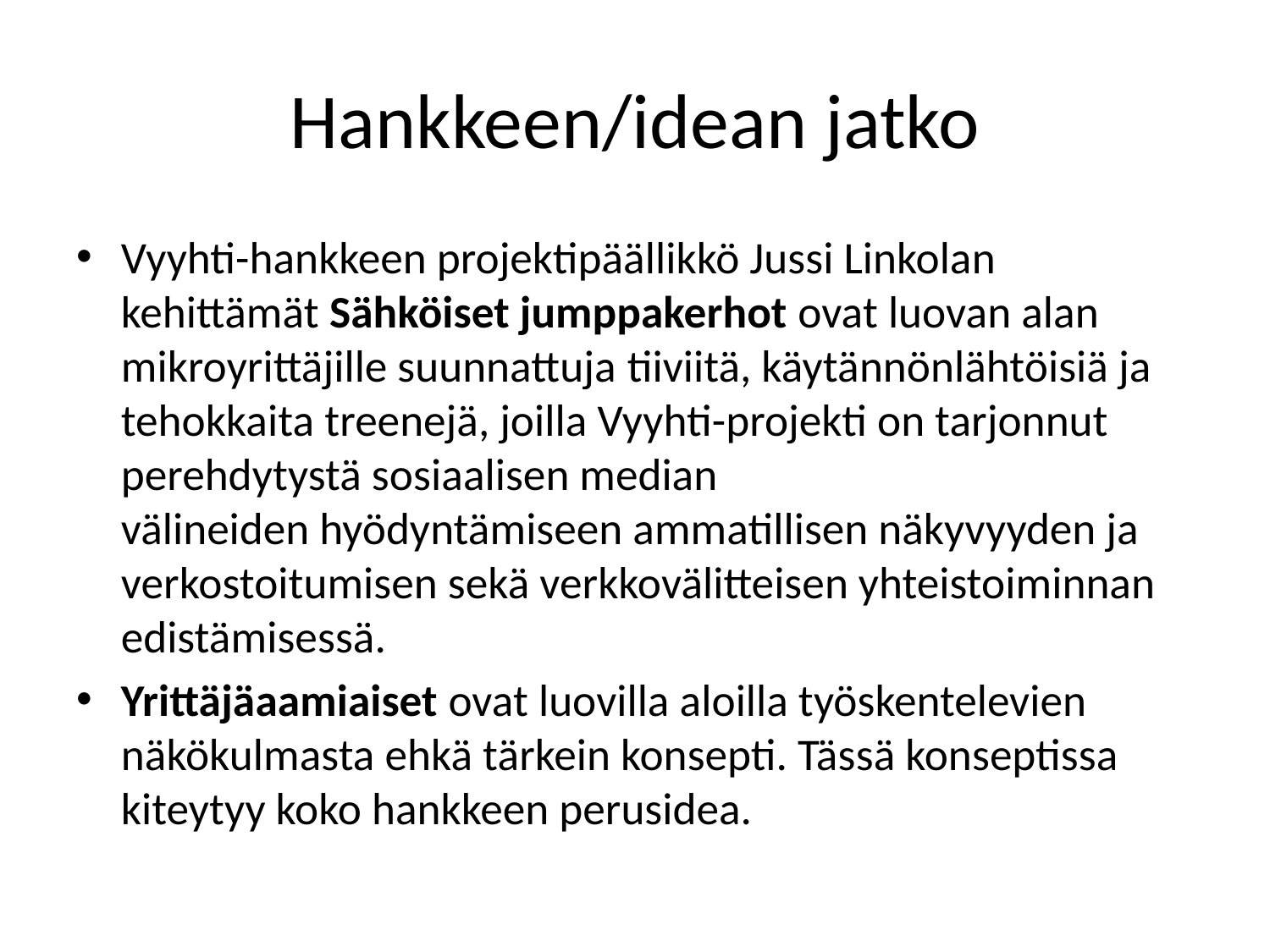

# Hankkeen/idean jatko
Vyyhti-hankkeen projektipäällikkö Jussi Linkolan kehittämät Sähköiset jumppakerhot ovat luovan alan mikroyrittäjille suunnattuja tiiviitä, käytännönlähtöisiä ja tehokkaita treenejä, joilla Vyyhti-projekti on tarjonnut perehdytystä sosiaalisen median
välineiden hyödyntämiseen ammatillisen näkyvyyden ja verkostoitumisen sekä verkkovälitteisen yhteistoiminnan edistämisessä.
Yrittäjäaamiaiset ovat luovilla aloilla työskentelevien näkökulmasta ehkä tärkein konsepti. Tässä konseptissa kiteytyy koko hankkeen perusidea.